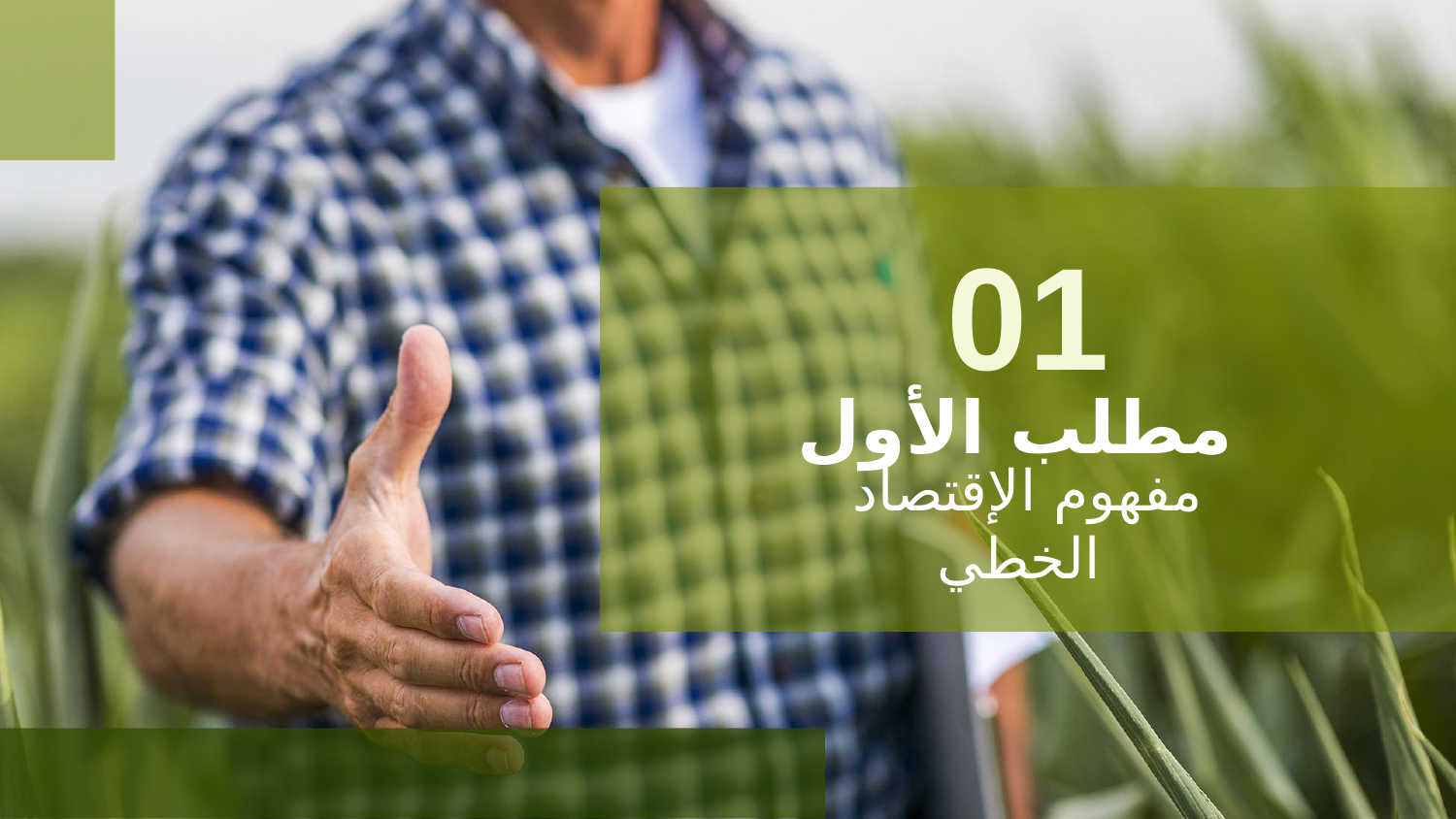

01
# مطلب الأول
مفهوم الإقتصاد الخطي